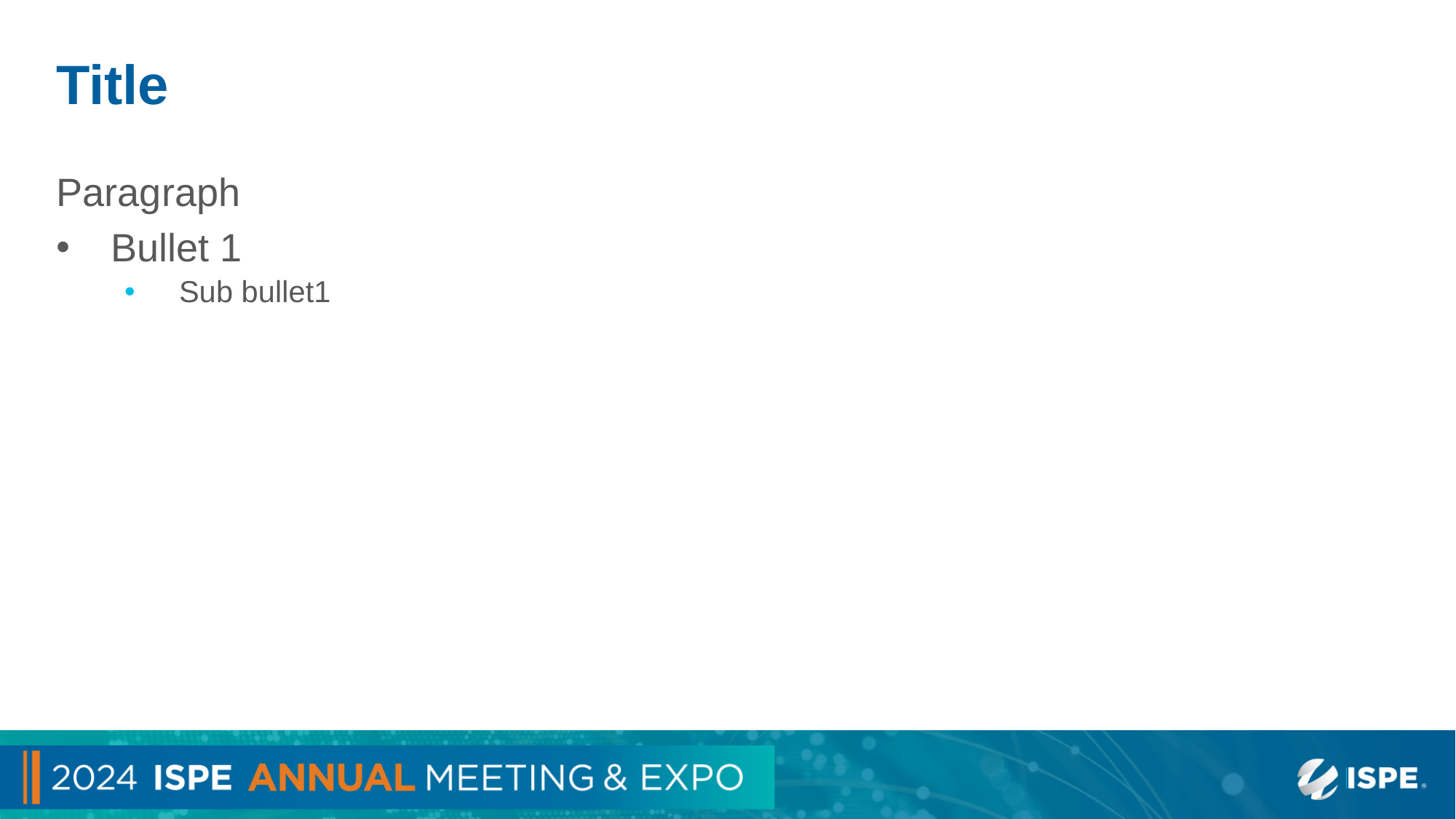

# Title
Paragraph
Bullet 1
Sub bullet1